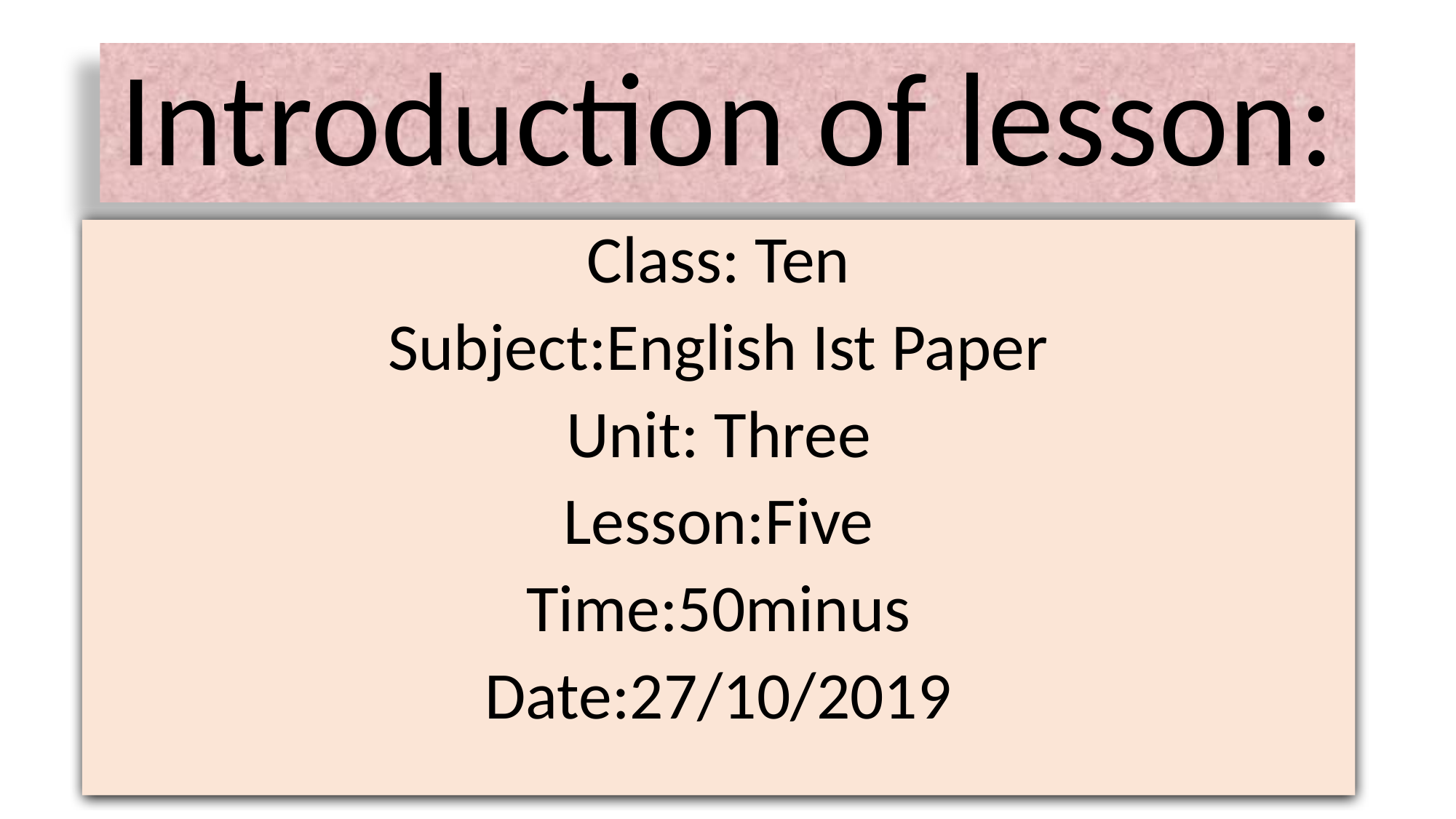

# Introduction of lesson:
Class: Ten
Subject:English Ist Paper
Unit: Three
Lesson:Five
Time:50minus
Date:27/10/2019